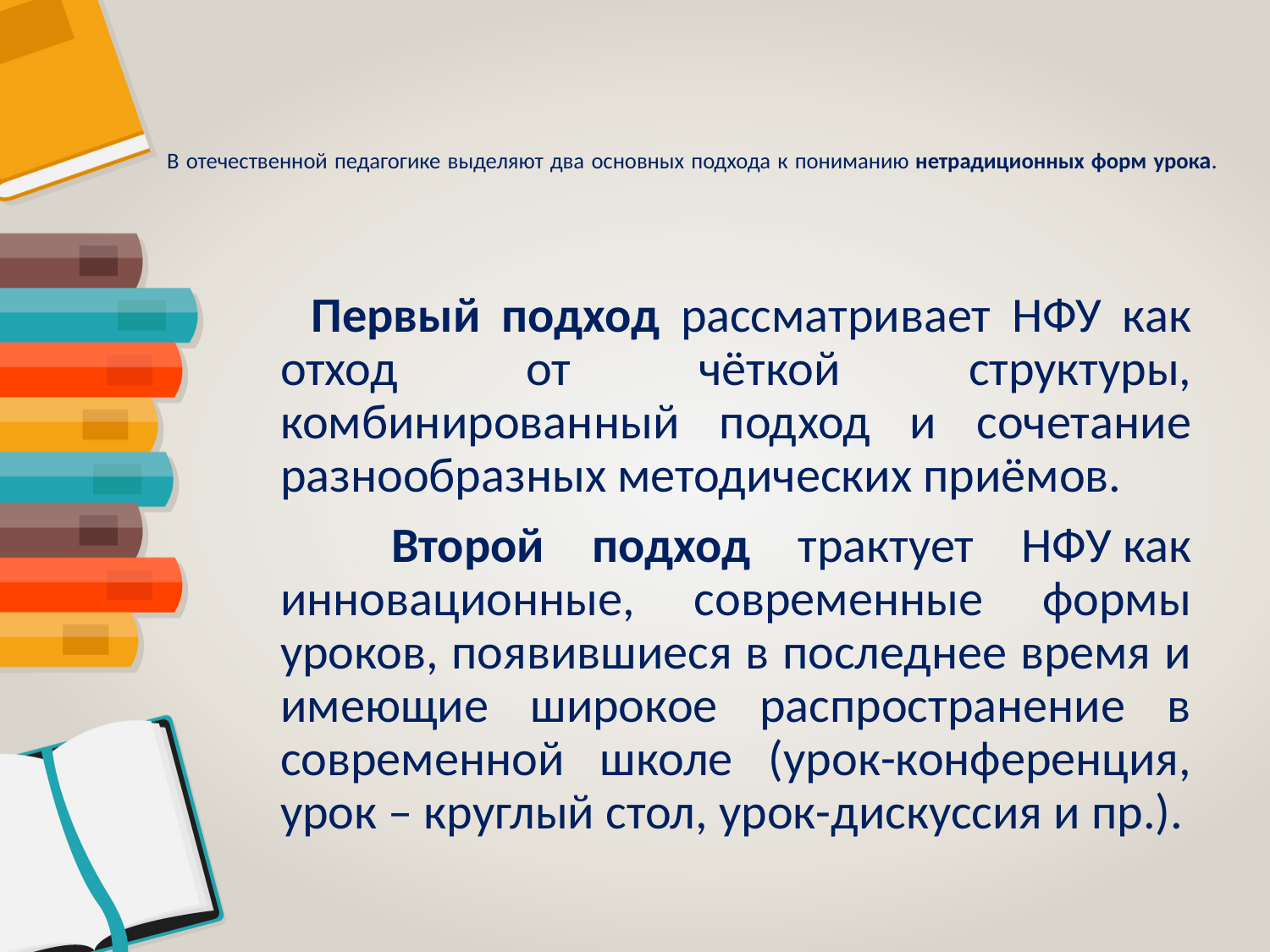

# В отечественной педагогике выделяют два основных подхода к пониманию нетрадиционных форм урока.
   Первый подход рассматривает НФУ как отход от чёткой структуры, комбинированный подход и сочетание разнообразных методических приёмов.
   Второй подход трактует НФУ как инновационные, современные формы уроков, появившиеся в последнее время и имеющие широкое распространение в современной школе (урок-конференция, урок – круглый стол, урок-дискуссия и пр.).